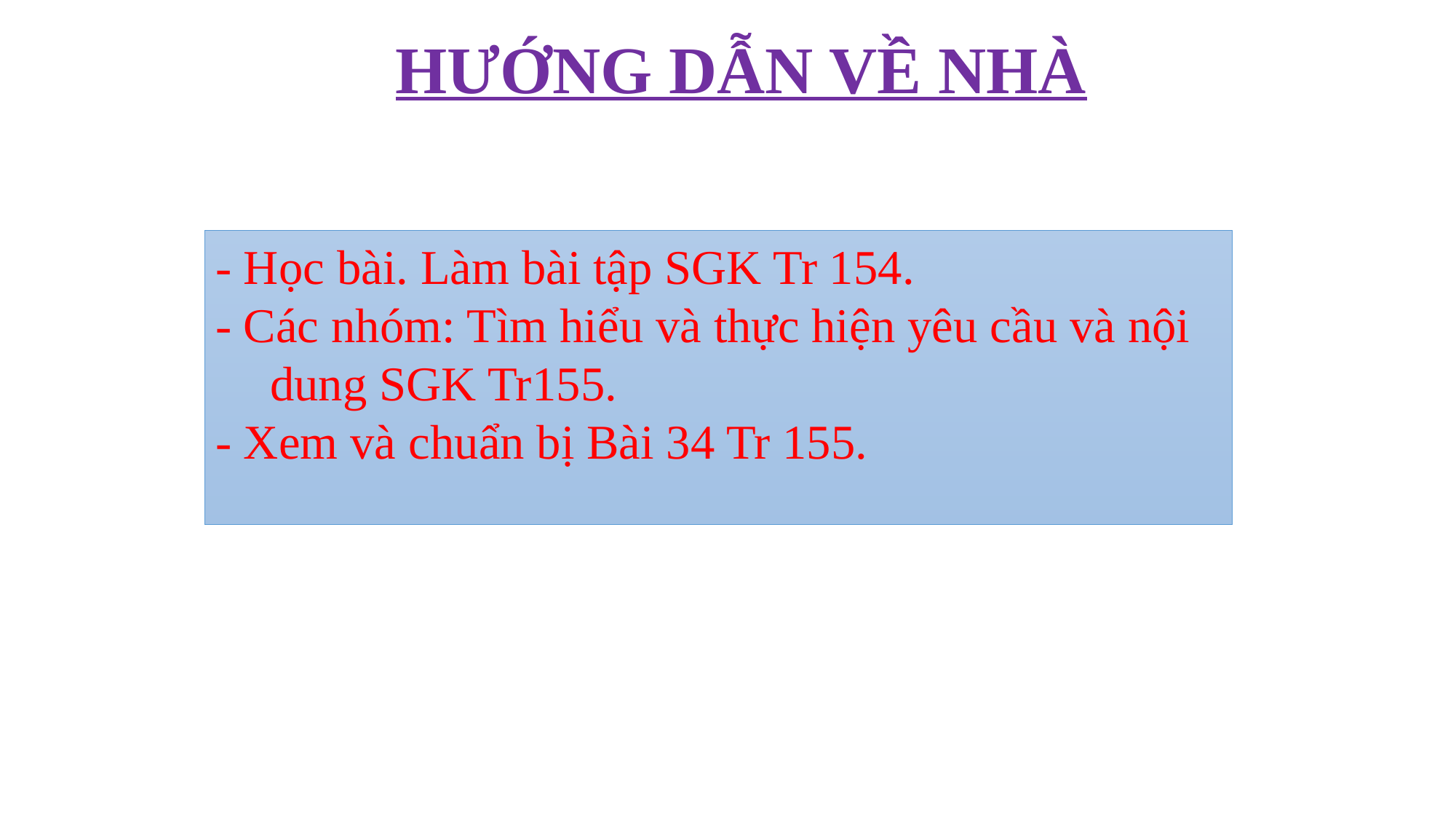

Hướng dẫn VỀ NHÀ
- Học bài. Làm bài tập SGK Tr 154.
- Các nhóm: Tìm hiểu và thực hiện yêu cầu và nội dung SGK Tr155.
- Xem và chuẩn bị Bài 34 Tr 155.